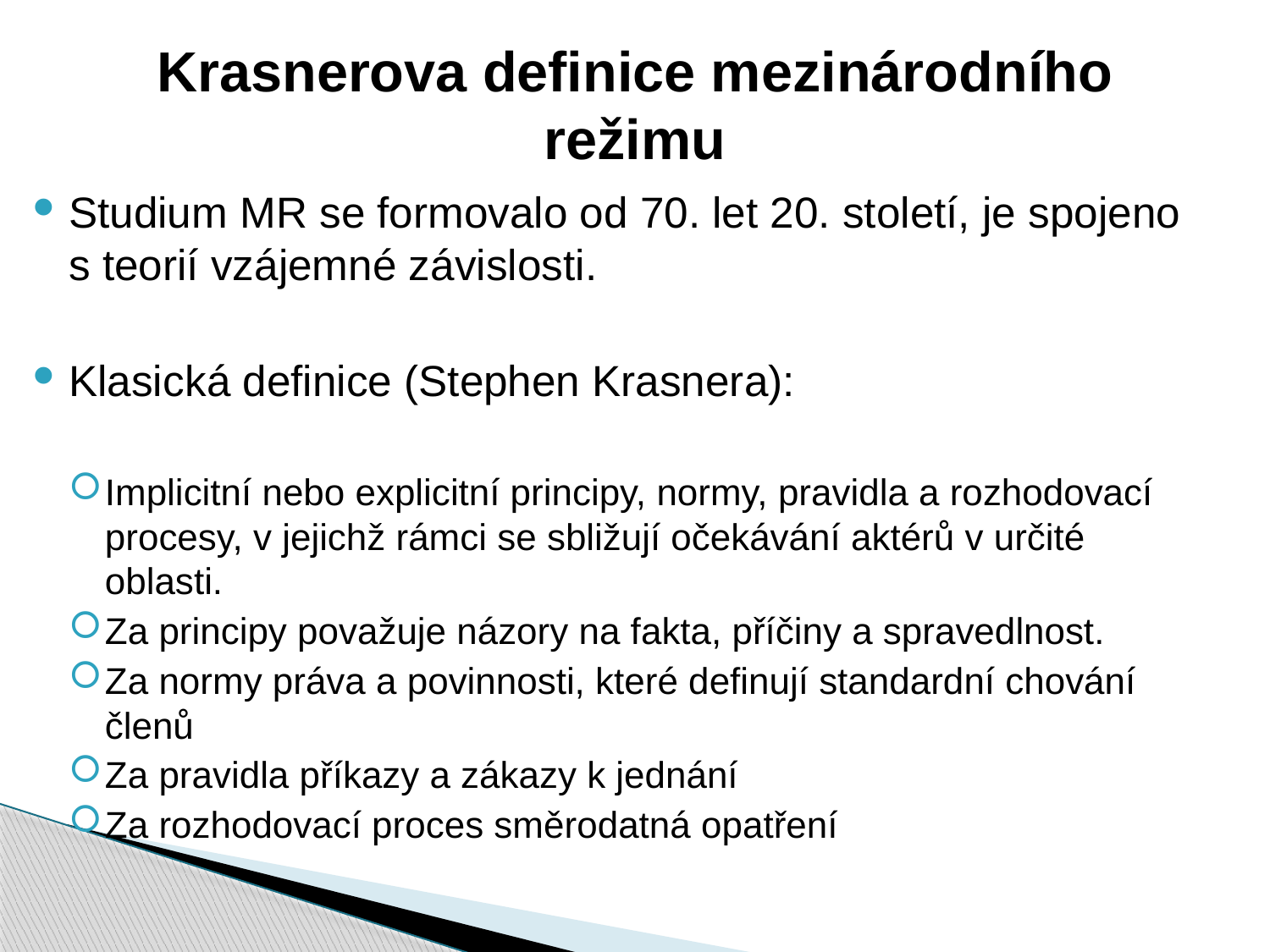

# Krasnerova definice mezinárodního režimu
Studium MR se formovalo od 70. let 20. století, je spojeno s teorií vzájemné závislosti.

Klasická definice (Stephen Krasnera):

Implicitní nebo explicitní principy, normy, pravidla a rozhodovací procesy, v jejichž rámci se sbližují očekávání aktérů v určité oblasti.
Za principy považuje názory na fakta, příčiny a spravedlnost.
Za normy práva a povinnosti, které definují standardní chování členů
Za pravidla příkazy a zákazy k jednání
Za rozhodovací proces směrodatná opatření